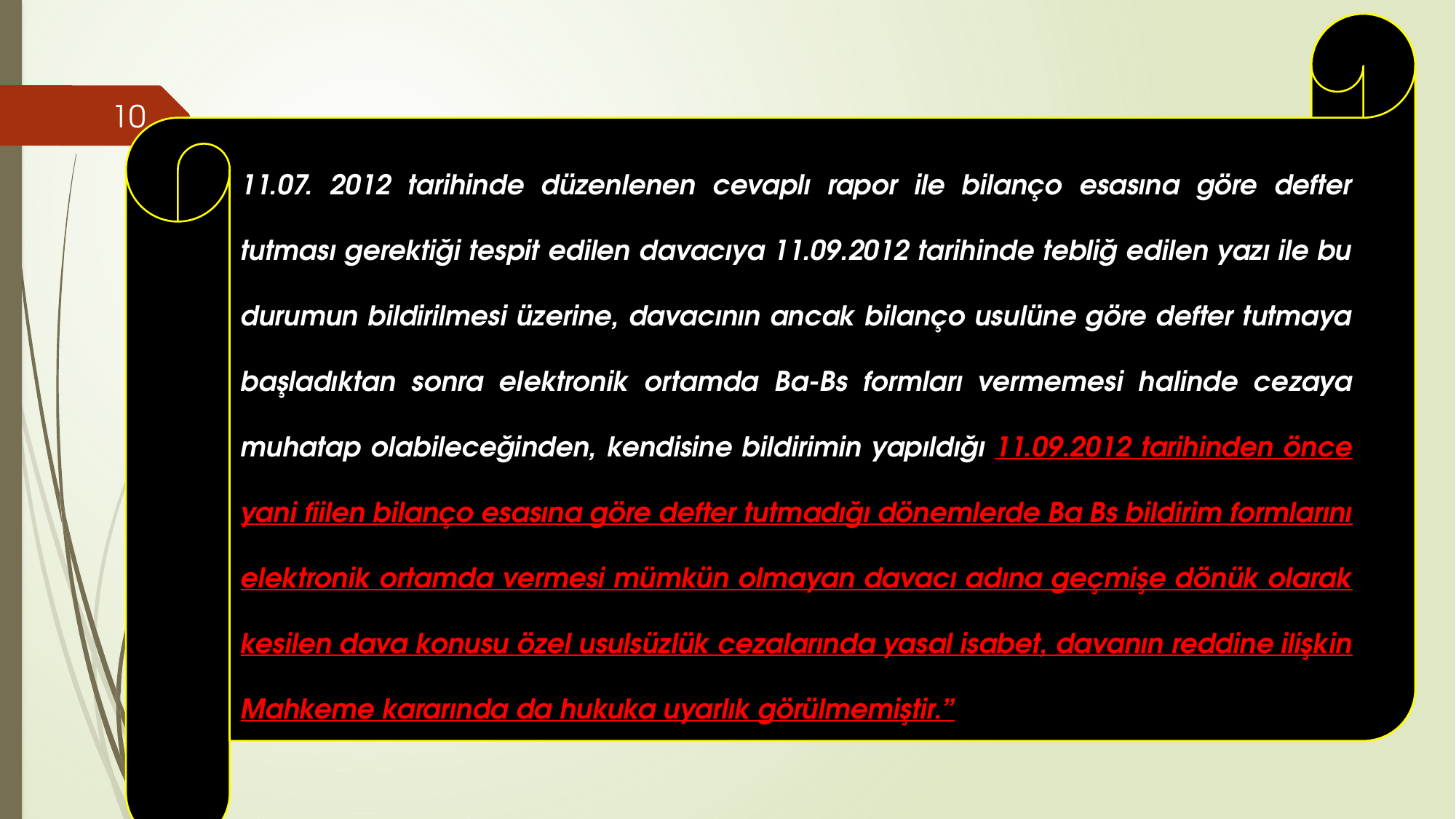

11.07. 2012 tarihinde düzenlenen cevaplı rapor ile bilanço esasına göre defter tutması gerektiği tespit edilen davacıya 11.09.2012 tarihinde tebliğ edilen yazı ile bu durumun bildirilmesi üzerine, davacının ancak bilanço usulüne göre defter tutmaya başladıktan sonra elektronik ortamda Ba-Bs formları vermemesi halinde cezaya muhatap olabileceğinden, kendisine bildirimin yapıldığı 11.09.2012 tarihinden önce yani fiilen bilanço esasına göre defter tutmadığı dönemlerde Ba Bs bildirim formlarını elektronik ortamda vermesi mümkün olmayan davacı adına geçmişe dönük olarak kesilen dava konusu özel usulsüzlük cezalarında yasal isabet, davanın reddine ilişkin Mahkeme kararında da hukuka uyarlık görülmemiştir.”
10